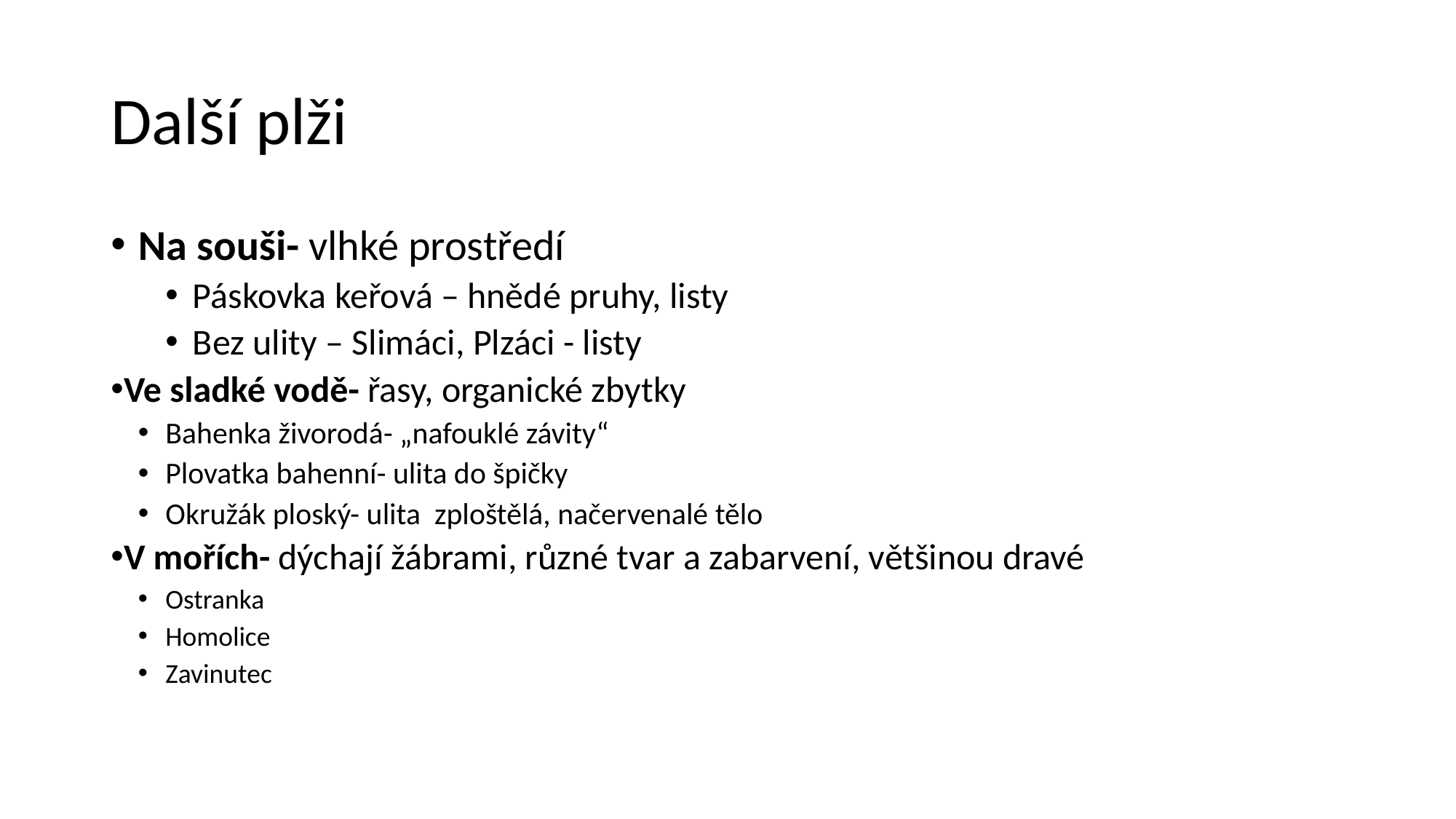

# Další plži
Na souši- vlhké prostředí
Páskovka keřová – hnědé pruhy, listy
Bez ulity – Slimáci, Plzáci - listy
Ve sladké vodě- řasy, organické zbytky
Bahenka živorodá- „nafouklé závity“
Plovatka bahenní- ulita do špičky
Okružák ploský- ulita  zploštělá, načervenalé tělo
V mořích- dýchají žábrami, různé tvar a zabarvení, většinou dravé
Ostranka
Homolice
Zavinutec